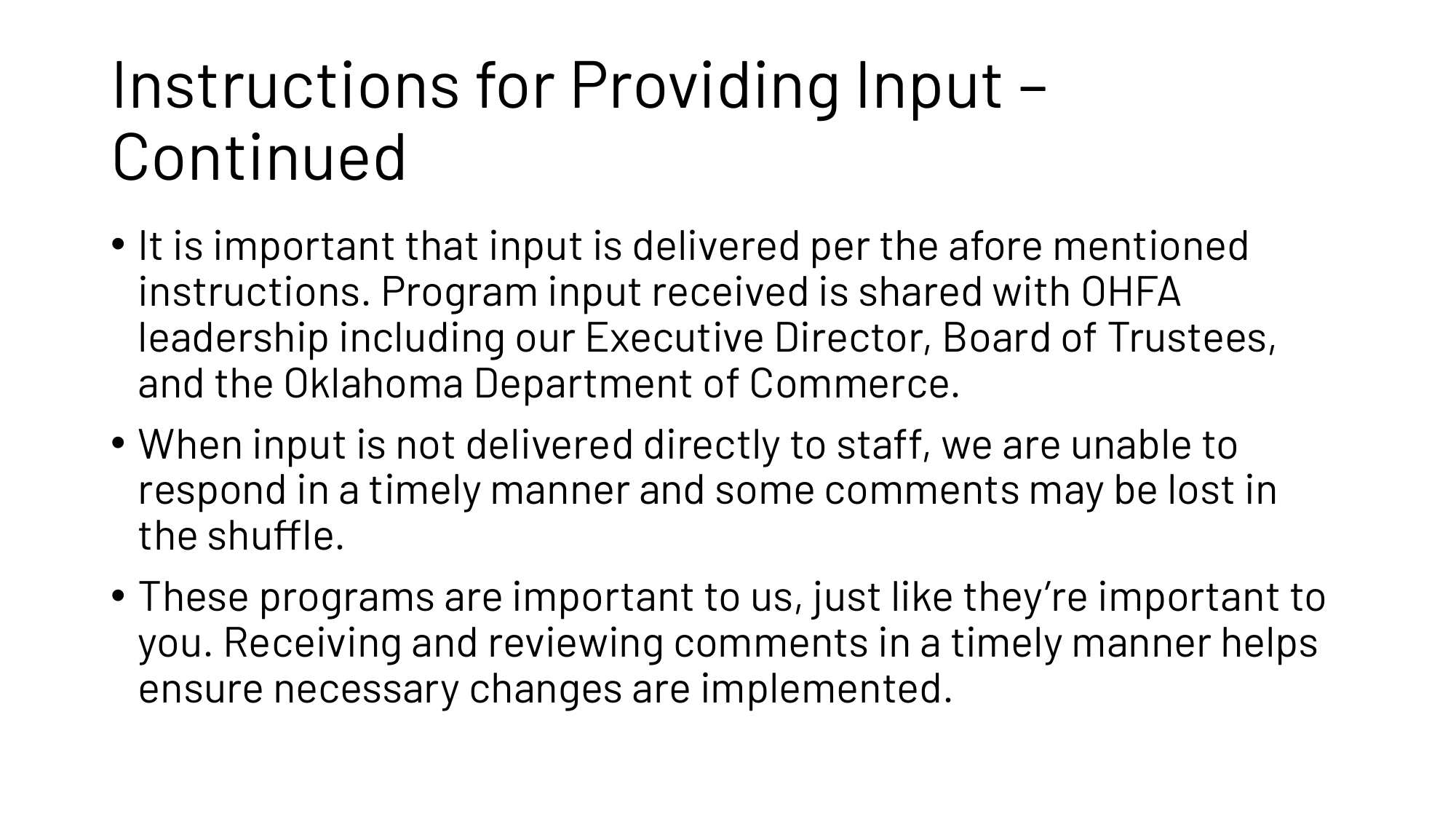

# Instructions for Providing Input – Continued
It is important that input is delivered per the afore mentioned instructions. Program input received is shared with OHFA leadership including our Executive Director, Board of Trustees, and the Oklahoma Department of Commerce.
When input is not delivered directly to staff, we are unable to respond in a timely manner and some comments may be lost in the shuffle.
These programs are important to us, just like they’re important to you. Receiving and reviewing comments in a timely manner helps ensure necessary changes are implemented.